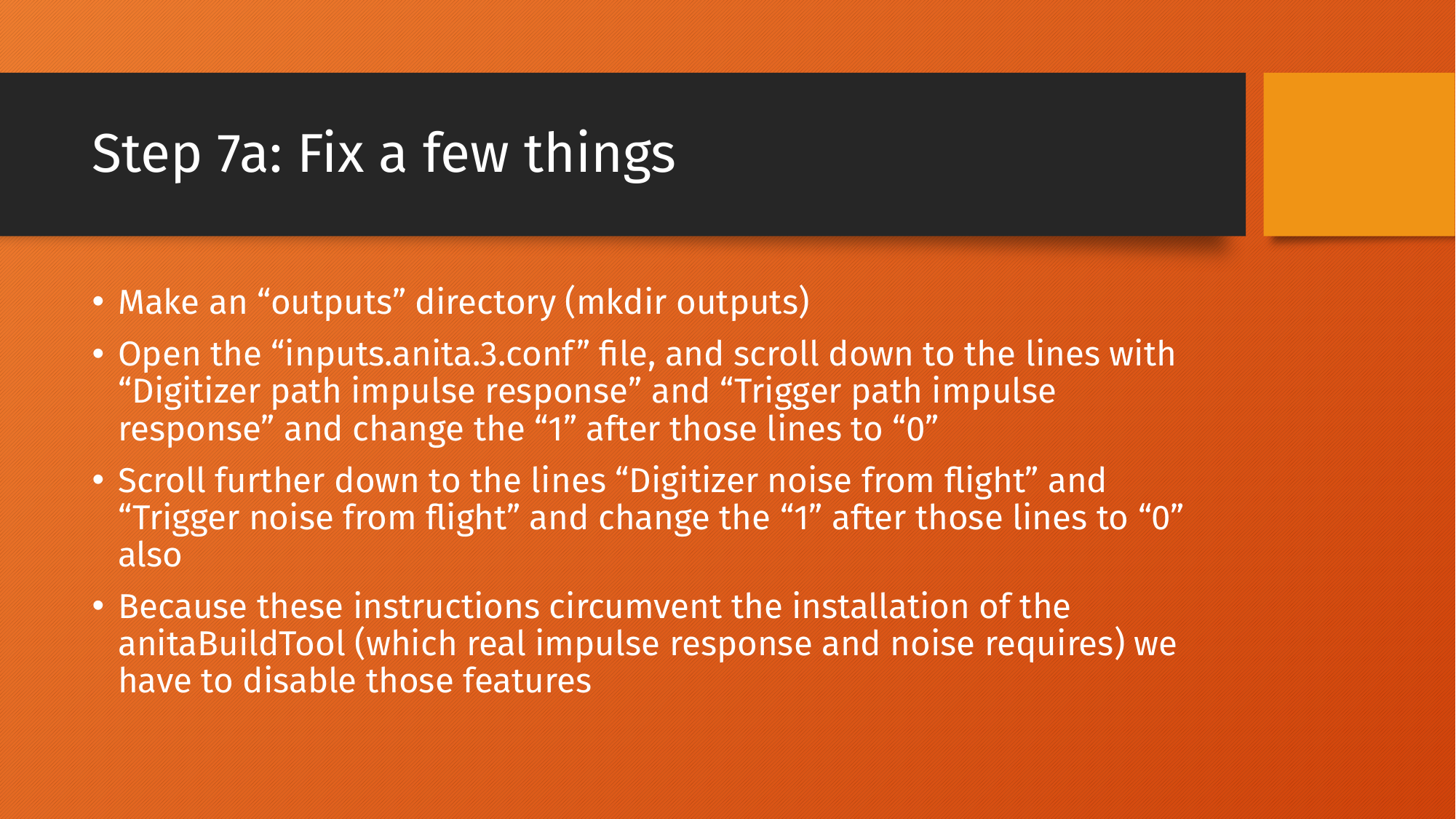

# Step 7a: Fix a few things
Make an “outputs” directory (mkdir outputs)
Open the “inputs.anita.3.conf” file, and scroll down to the lines with “Digitizer path impulse response” and “Trigger path impulse response” and change the “1” after those lines to “0”
Scroll further down to the lines “Digitizer noise from flight” and “Trigger noise from flight” and change the “1” after those lines to “0” also
Because these instructions circumvent the installation of the anitaBuildTool (which real impulse response and noise requires) we have to disable those features